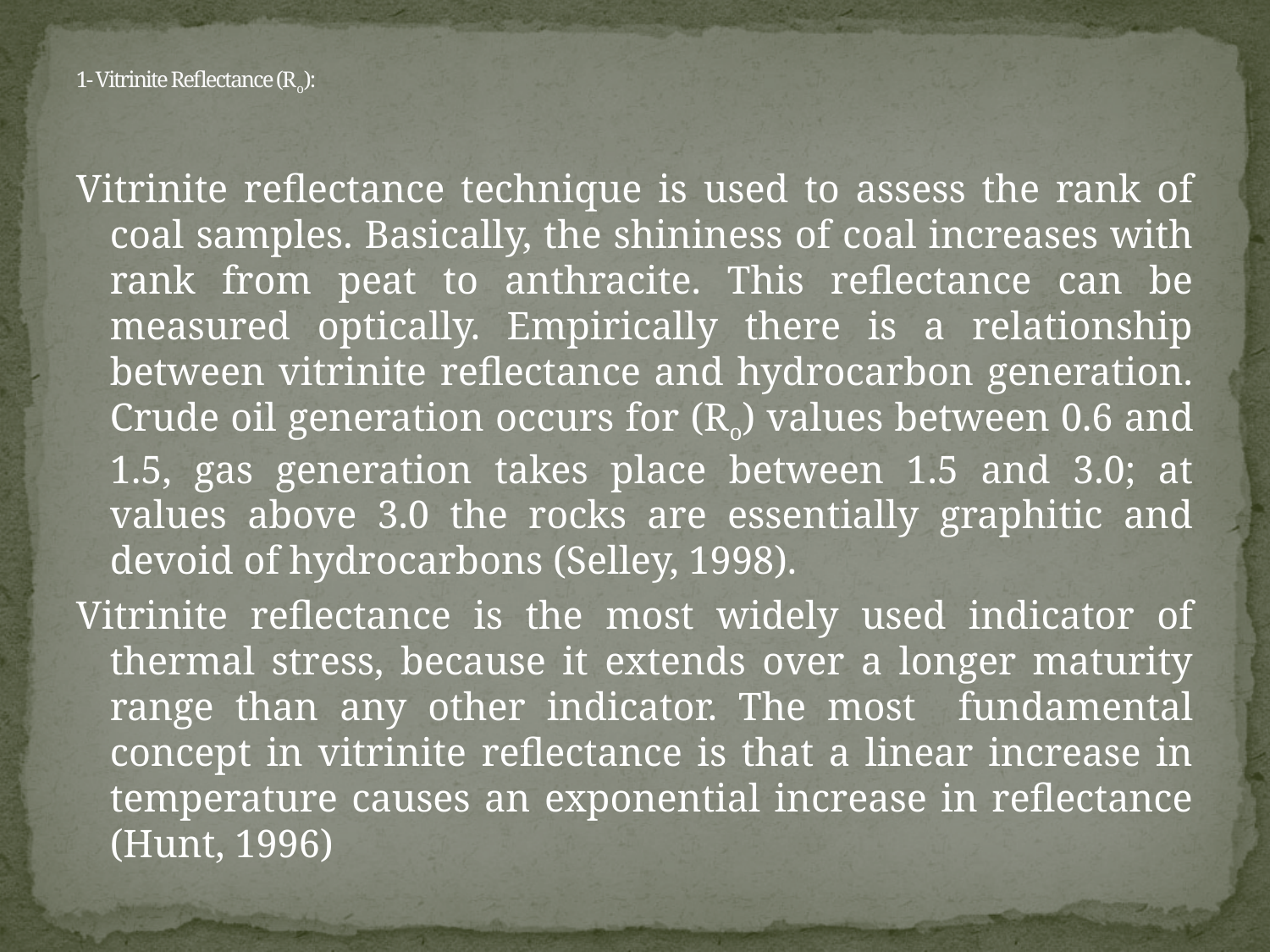

# 1- Vitrinite Reflectance (Ro):
Vitrinite reflectance technique is used to assess the rank of coal samples. Basically, the shininess of coal increases with rank from peat to anthracite. This reflectance can be measured optically. Empirically there is a relationship between vitrinite reflectance and hydrocarbon generation. Crude oil generation occurs for (Ro) values between 0.6 and 1.5, gas generation takes place between 1.5 and 3.0; at values above 3.0 the rocks are essentially graphitic and devoid of hydrocarbons (Selley, 1998).
Vitrinite reflectance is the most widely used indicator of thermal stress, because it extends over a longer maturity range than any other indicator. The most  fundamental concept in vitrinite reflectance is that a linear increase in temperature causes an exponential increase in reflectance (Hunt, 1996)